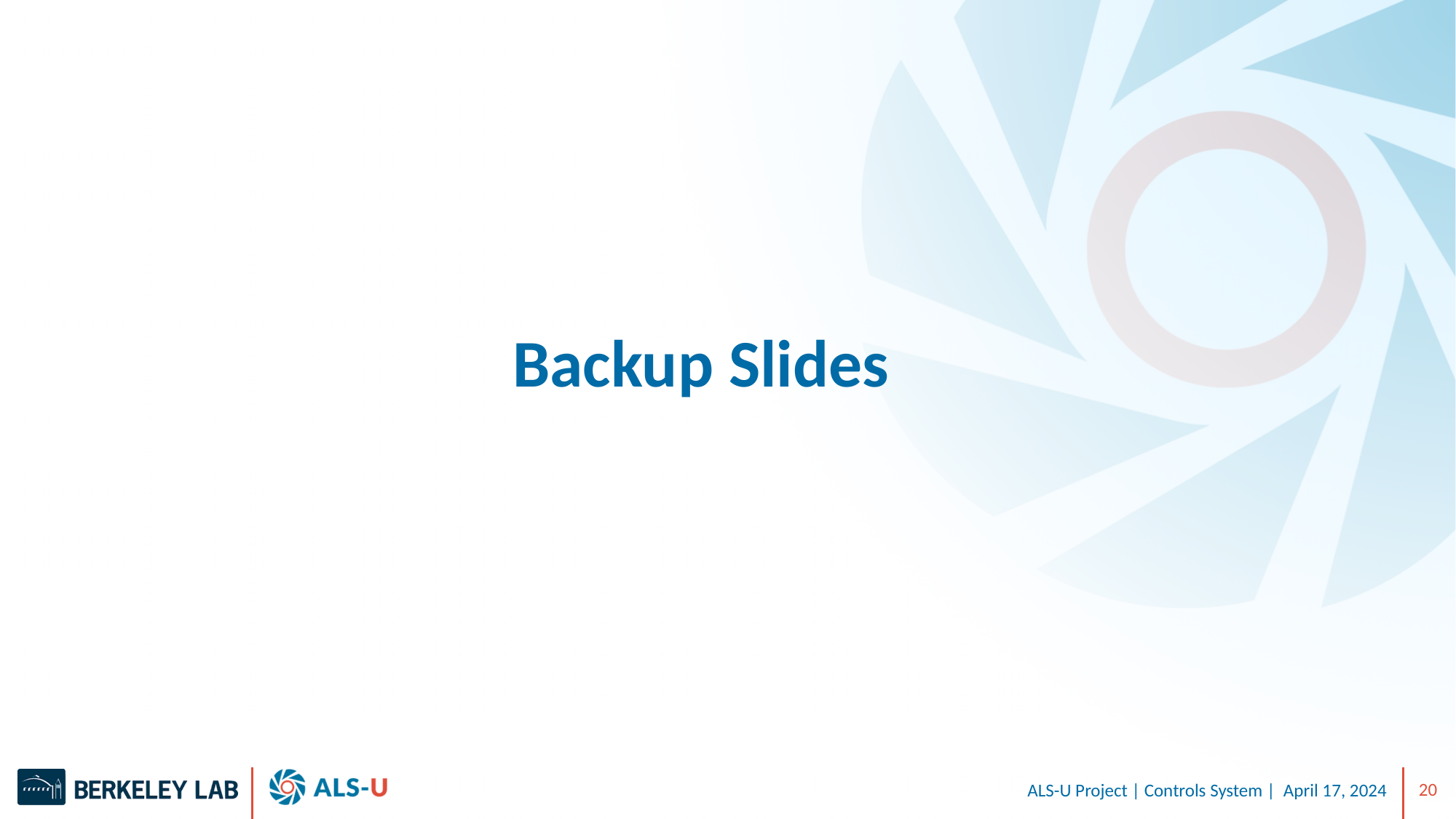

# Backup Slides
ALS-U Project | Controls System |  April 17, 2024
20